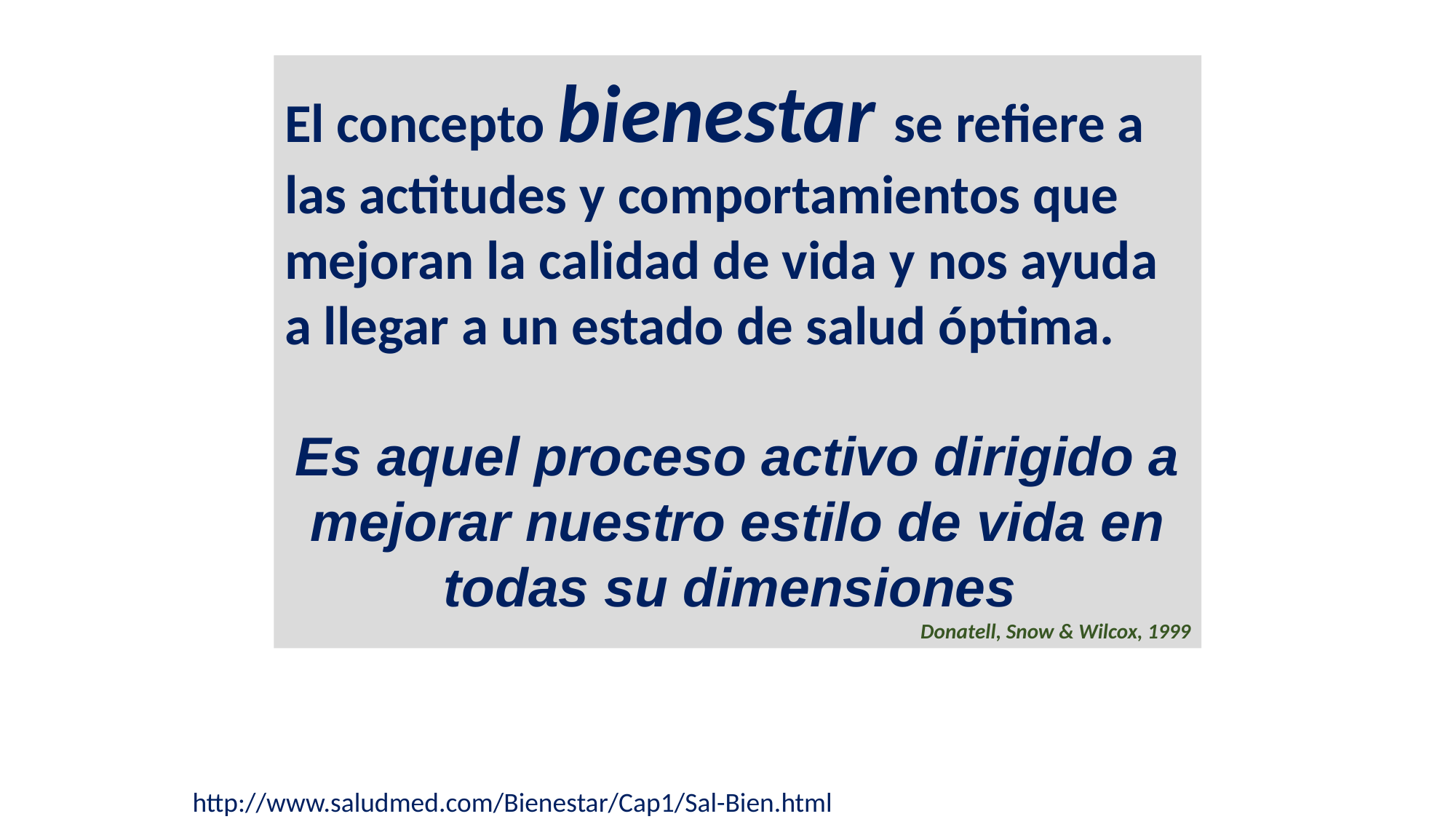

El concepto bienestar se refiere a las actitudes y comportamientos que mejoran la calidad de vida y nos ayuda a llegar a un estado de salud óptima.

Es aquel proceso activo dirigido a mejorar nuestro estilo de vida en todas su dimensiones
Donatell, Snow & Wilcox, 1999
http://www.saludmed.com/Bienestar/Cap1/Sal-Bien.html